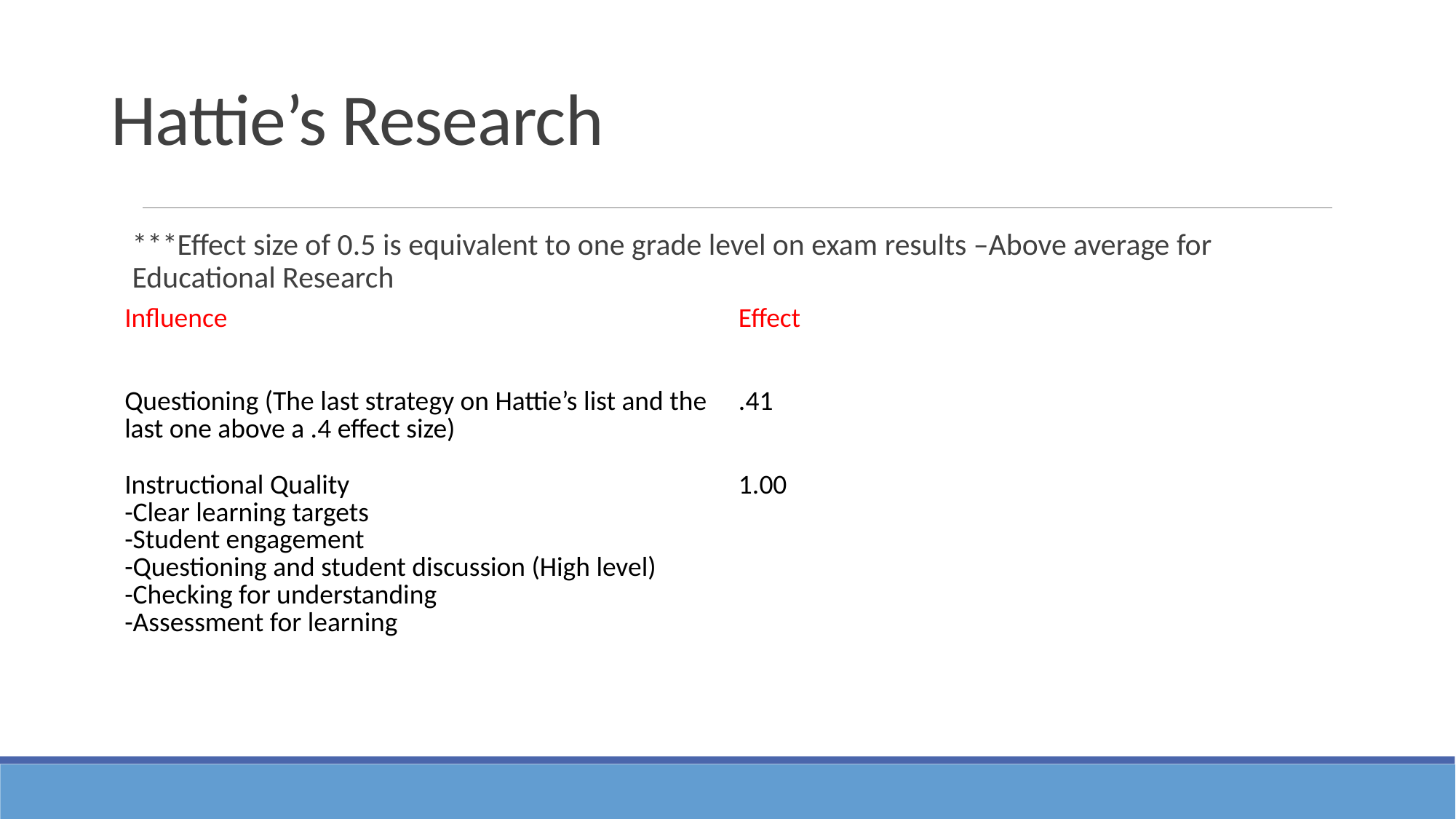

# Hattie’s Research
***Effect size of 0.5 is equivalent to one grade level on exam results –Above average for Educational Research
| Influence | Effect |
| --- | --- |
| Questioning (The last strategy on Hattie’s list and the last one above a .4 effect size) | .41 |
| Instructional Quality -Clear learning targets -Student engagement -Questioning and student discussion (High level) -Checking for understanding -Assessment for learning | 1.00 |